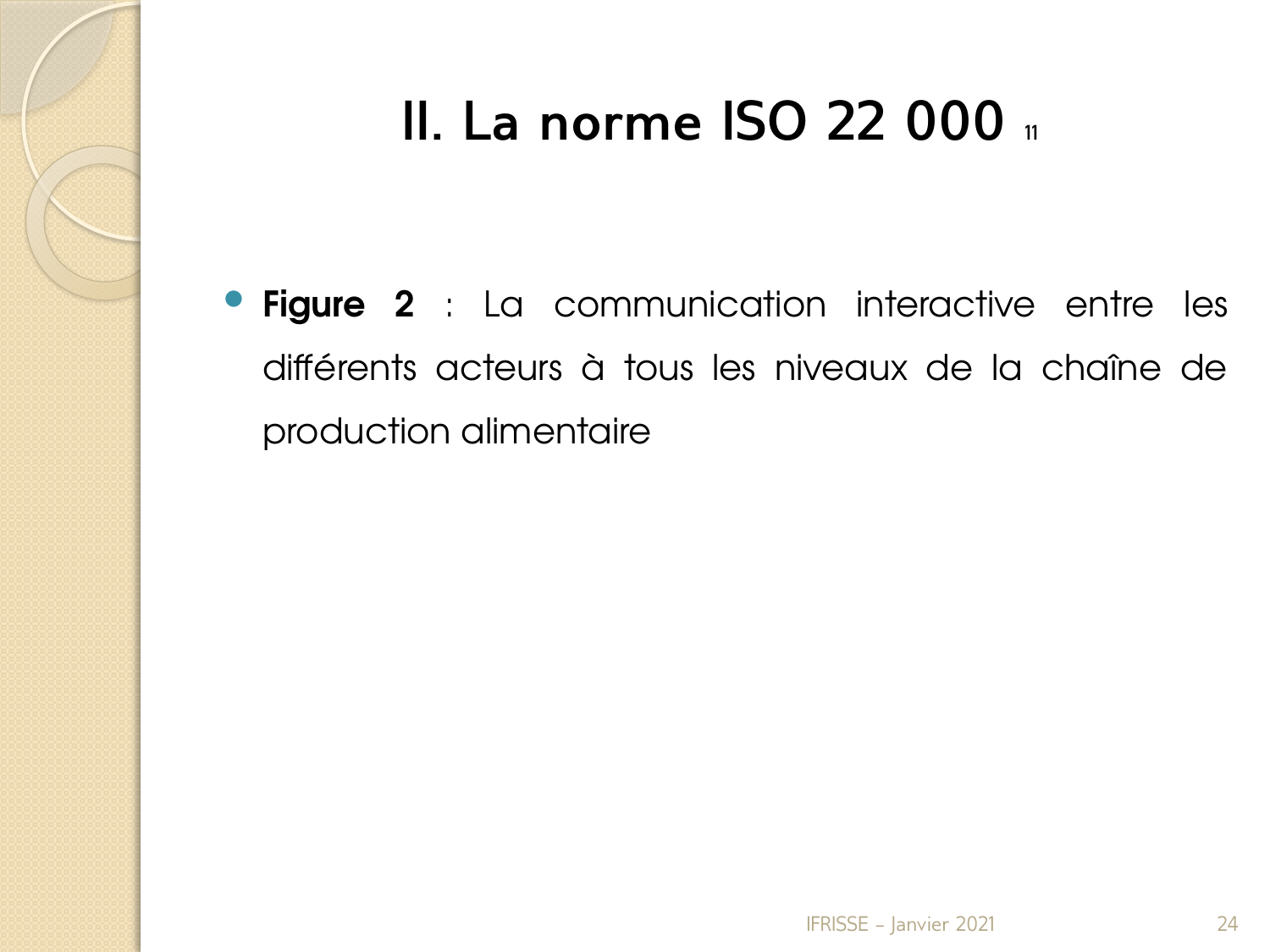

# II. La norme ISO 22 000 11

Figure 2 : La communication interactive entre les différents acteurs à tous les niveaux de la chaîne de production alimentaire

IFRISSE – Janvier 2021
24